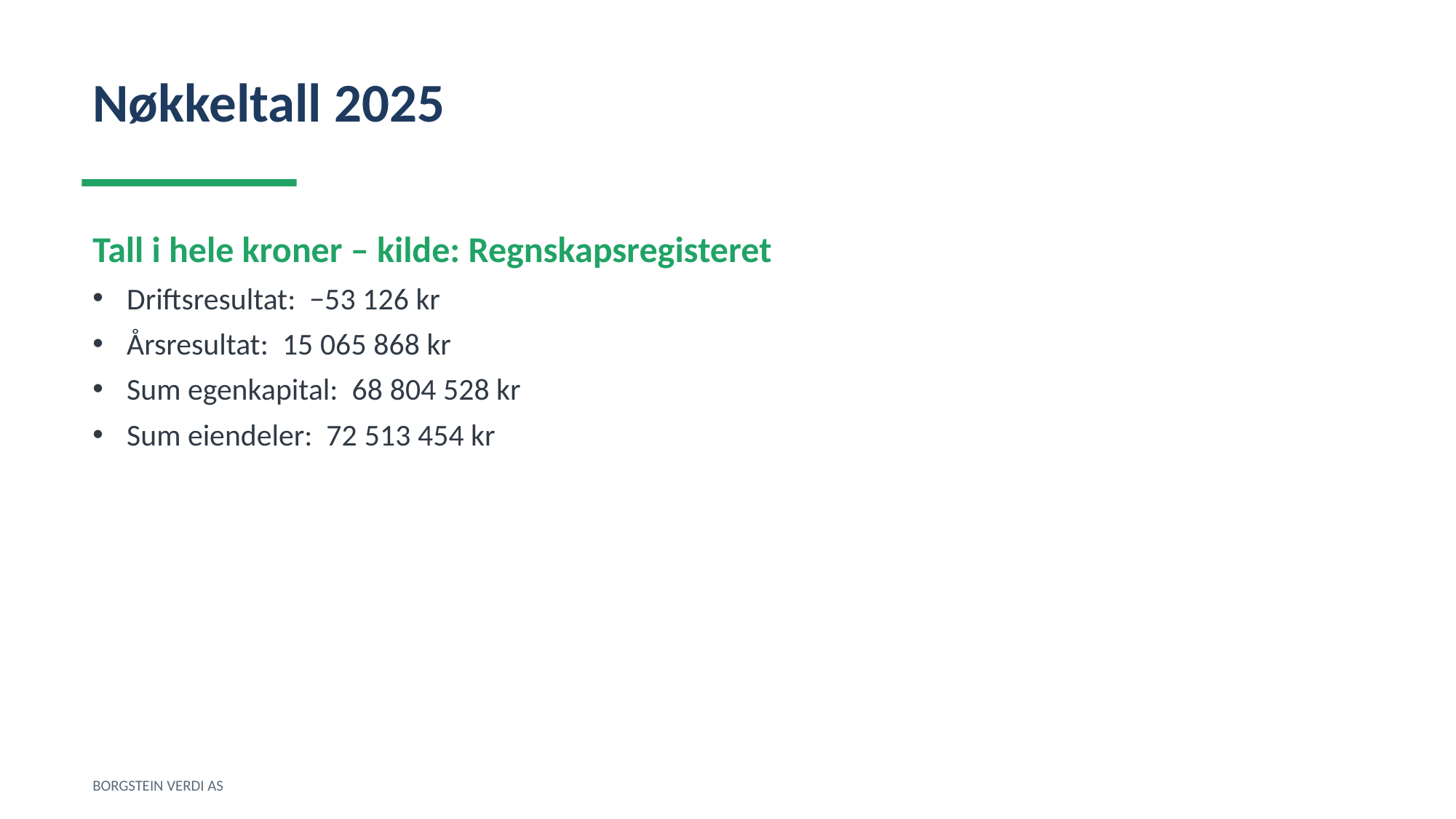

Nøkkeltall 2025

Tall i hele kroner – kilde: Regnskapsregisteret
Driftsresultat:  −53 126 kr
Årsresultat:  15 065 868 kr
Sum egenkapital:  68 804 528 kr
Sum eiendeler:  72 513 454 kr
BORGSTEIN VERDI AS